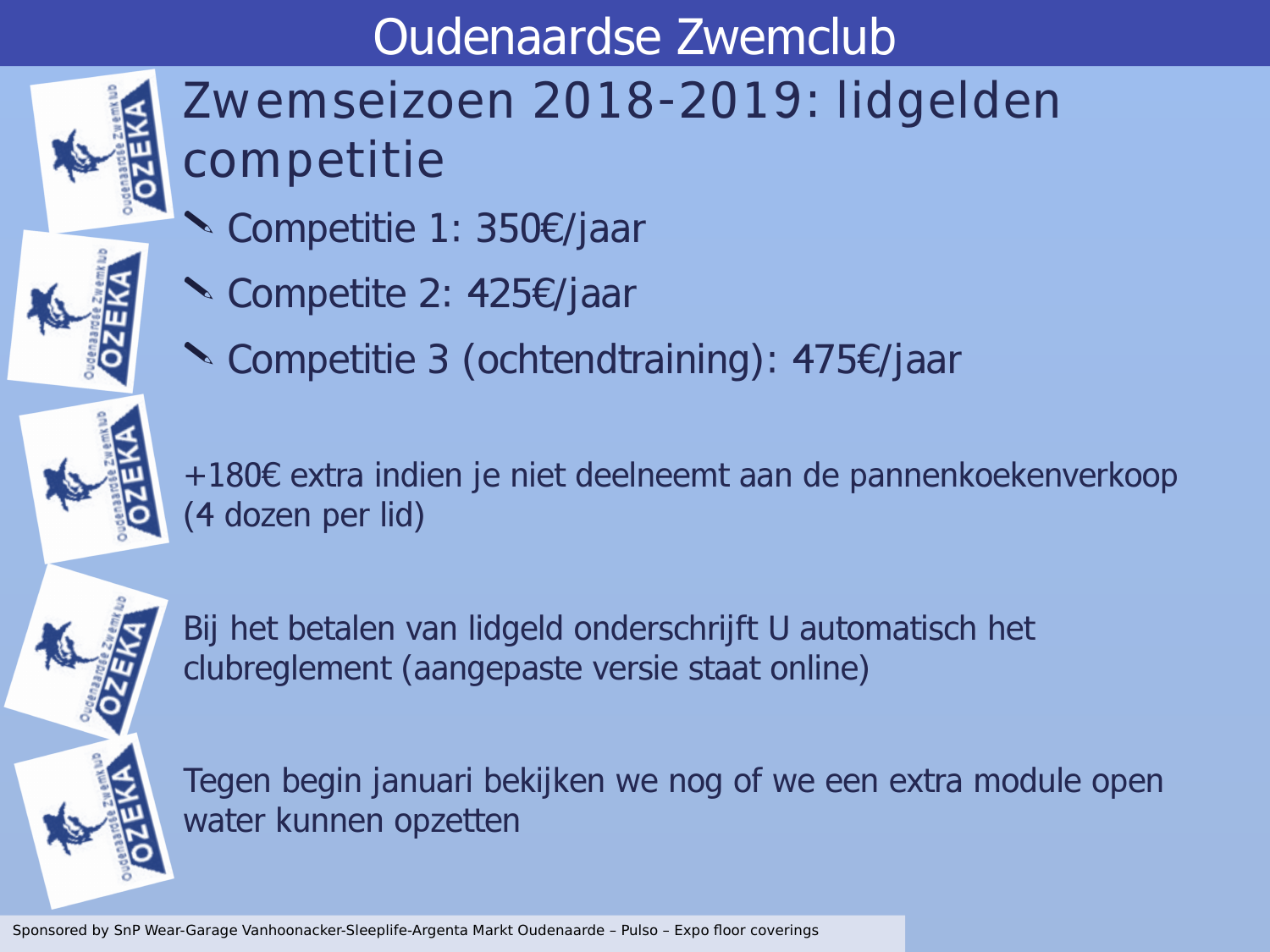

# Zwemseizoen 2018-2019: lidgelden competitie
Competitie 1: 350€/jaar
Competite 2: 425€/jaar
Competitie 3 (ochtendtraining): 475€/jaar

+180€ extra indien je niet deelneemt aan de pannenkoekenverkoop (4 dozen per lid)

Bij het betalen van lidgeld onderschrijft U automatisch het clubreglement (aangepaste versie staat online)

Tegen begin januari bekijken we nog of we een extra module open water kunnen opzetten
Sponsored by SnP Wear-Garage Vanhoonacker-Sleeplife-Argenta Markt Oudenaarde – Pulso – Expo floor coverings